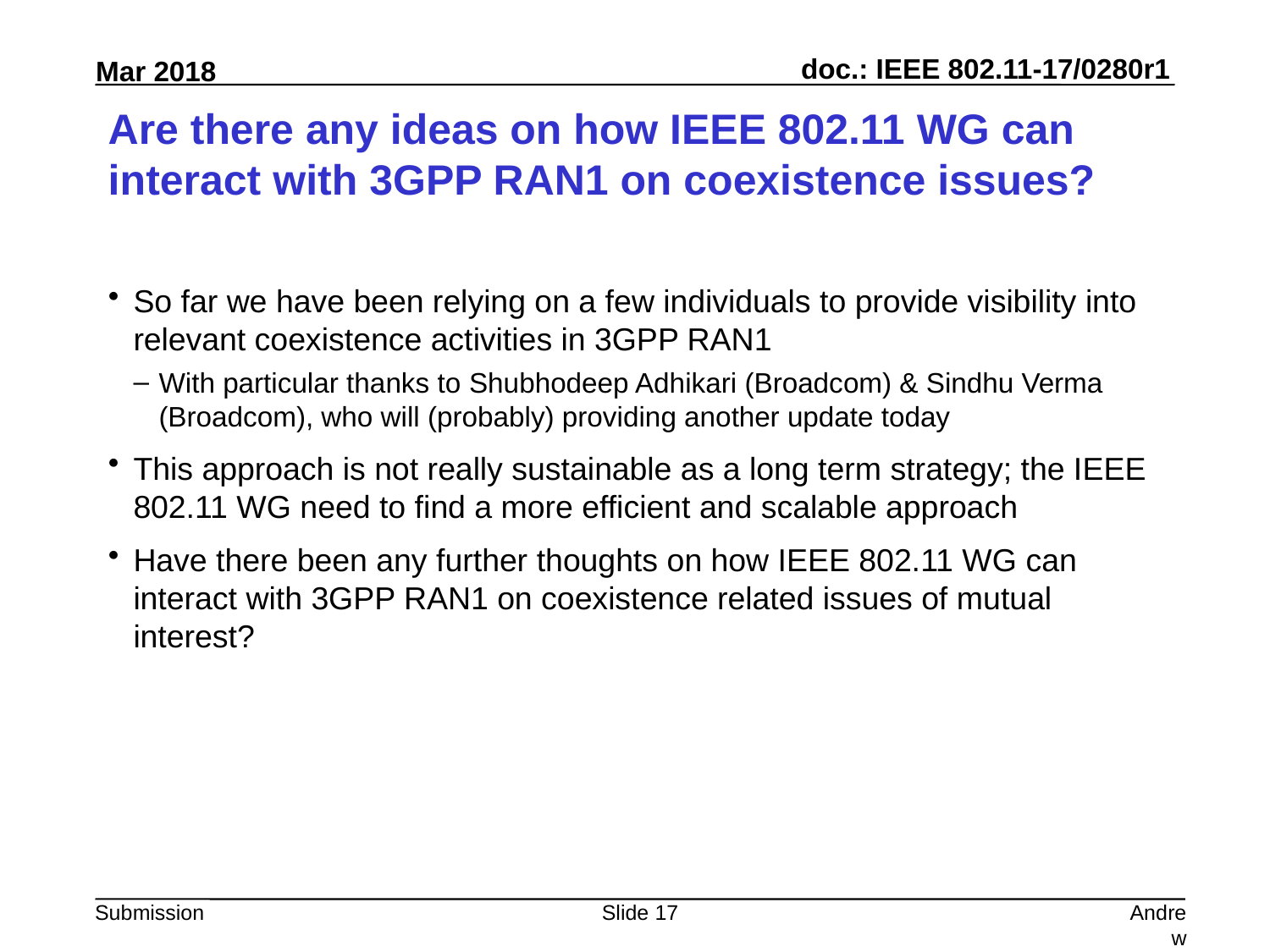

# Are there any ideas on how IEEE 802.11 WG can interact with 3GPP RAN1 on coexistence issues?
So far we have been relying on a few individuals to provide visibility into relevant coexistence activities in 3GPP RAN1
With particular thanks to Shubhodeep Adhikari (Broadcom) & Sindhu Verma (Broadcom), who will (probably) providing another update today
This approach is not really sustainable as a long term strategy; the IEEE 802.11 WG need to find a more efficient and scalable approach
Have there been any further thoughts on how IEEE 802.11 WG can interact with 3GPP RAN1 on coexistence related issues of mutual interest?

Slide 17
Andrew Myles, Cisco